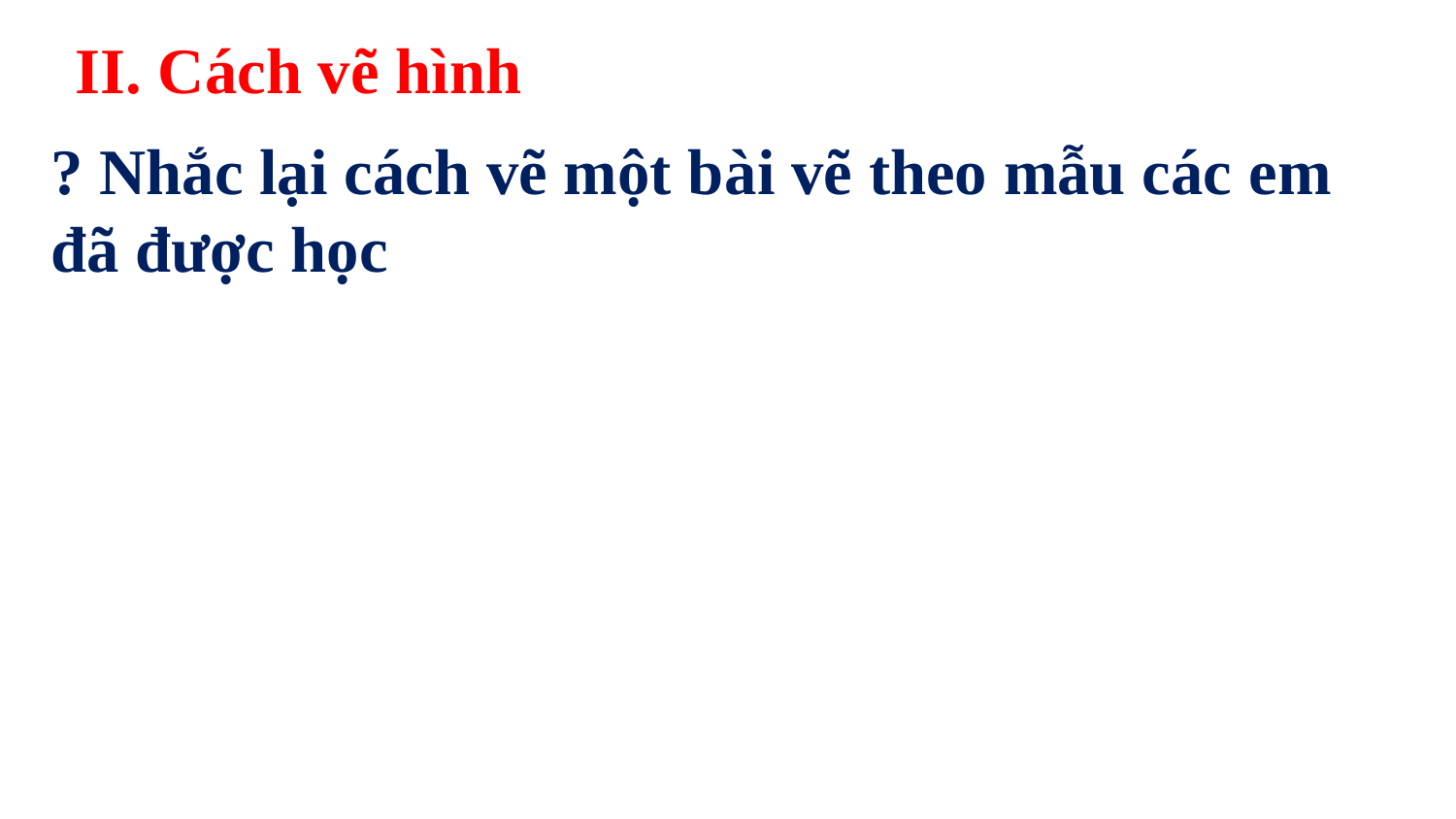

II. Cách vẽ hình
? Nhắc lại cách vẽ một bài vẽ theo mẫu các em đã được học